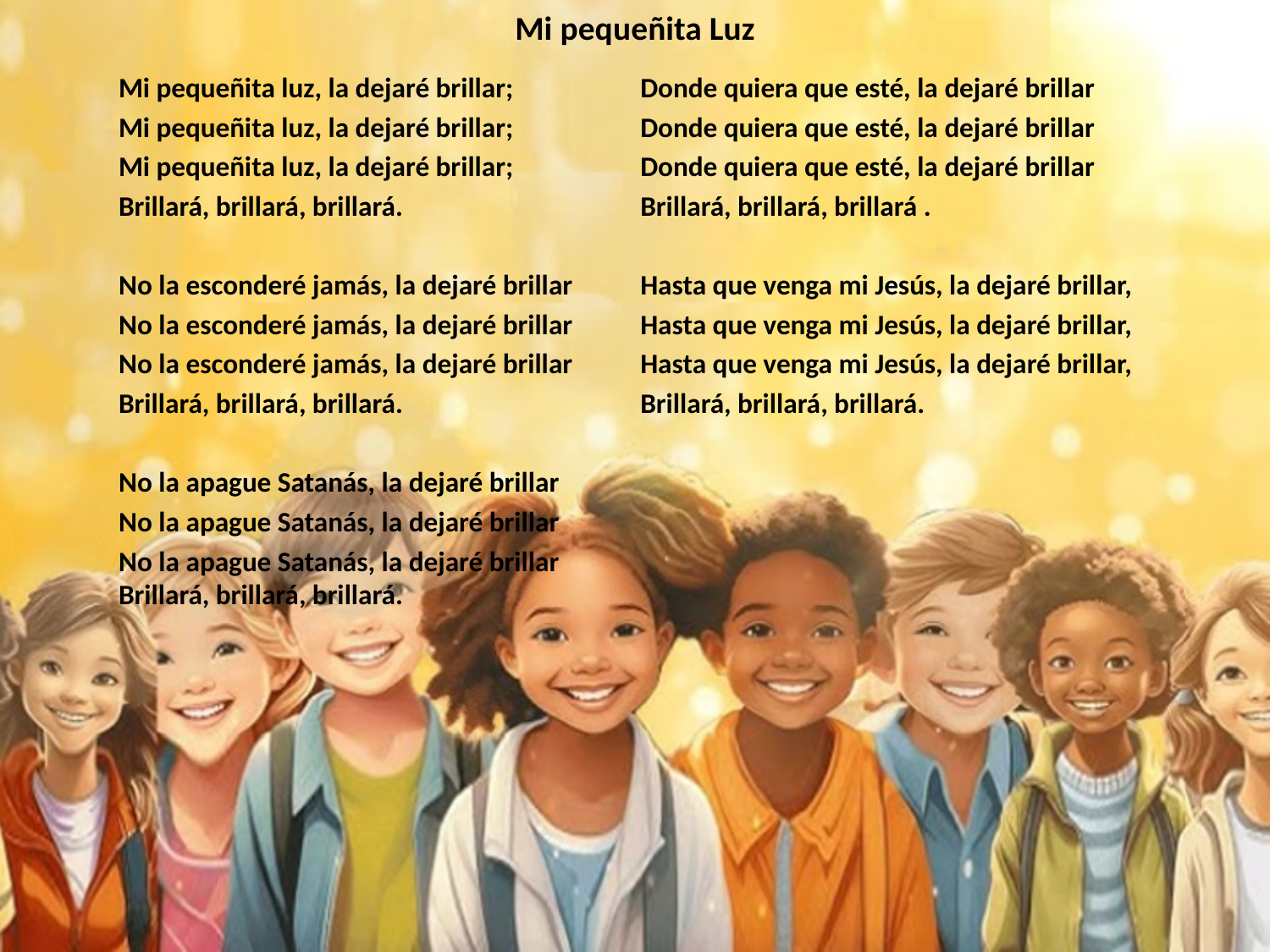

# Mi pequeñita Luz
Mi pequeñita luz, la dejaré brillar;
Mi pequeñita luz, la dejaré brillar;
Mi pequeñita luz, la dejaré brillar;
Brillará, brillará, brillará.

No la esconderé jamás, la dejaré brillar
No la esconderé jamás, la dejaré brillar
No la esconderé jamás, la dejaré brillar
Brillará, brillará, brillará.

No la apague Satanás, la dejaré brillar
No la apague Satanás, la dejaré brillar
No la apague Satanás, la dejaré brillar
Brillará, brillará, brillará.
Donde quiera que esté, la dejaré brillar
Donde quiera que esté, la dejaré brillar
Donde quiera que esté, la dejaré brillar
Brillará, brillará, brillará .

Hasta que venga mi Jesús, la dejaré brillar,
Hasta que venga mi Jesús, la dejaré brillar,
Hasta que venga mi Jesús, la dejaré brillar,
Brillará, brillará, brillará.